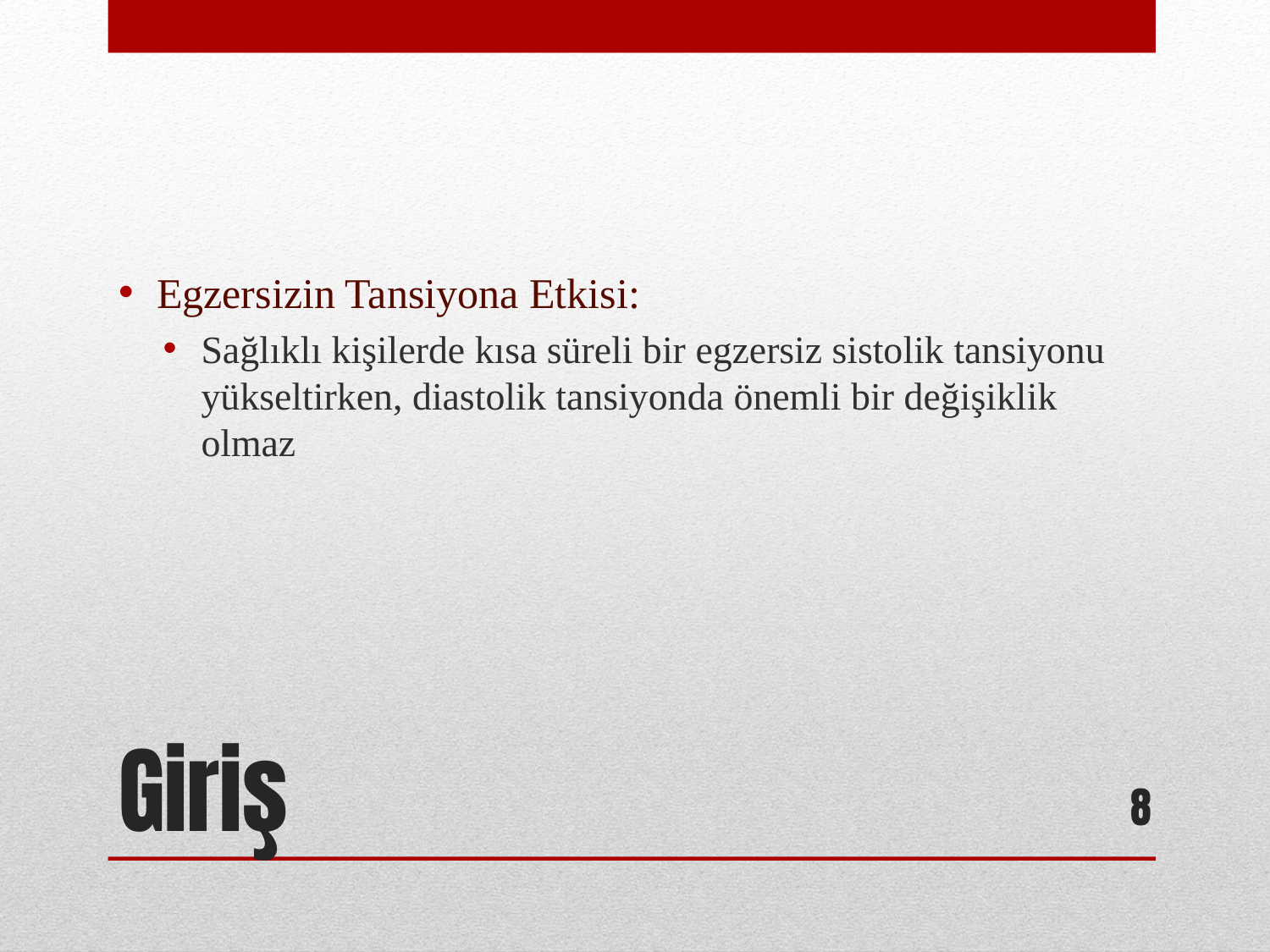

Egzersizin Tansiyona Etkisi:
Sağlıklı kişilerde kısa süreli bir egzersiz sistolik tansiyonu yükseltirken, diastolik tansiyonda önemli bir değişiklik olmaz
# Giriş
8